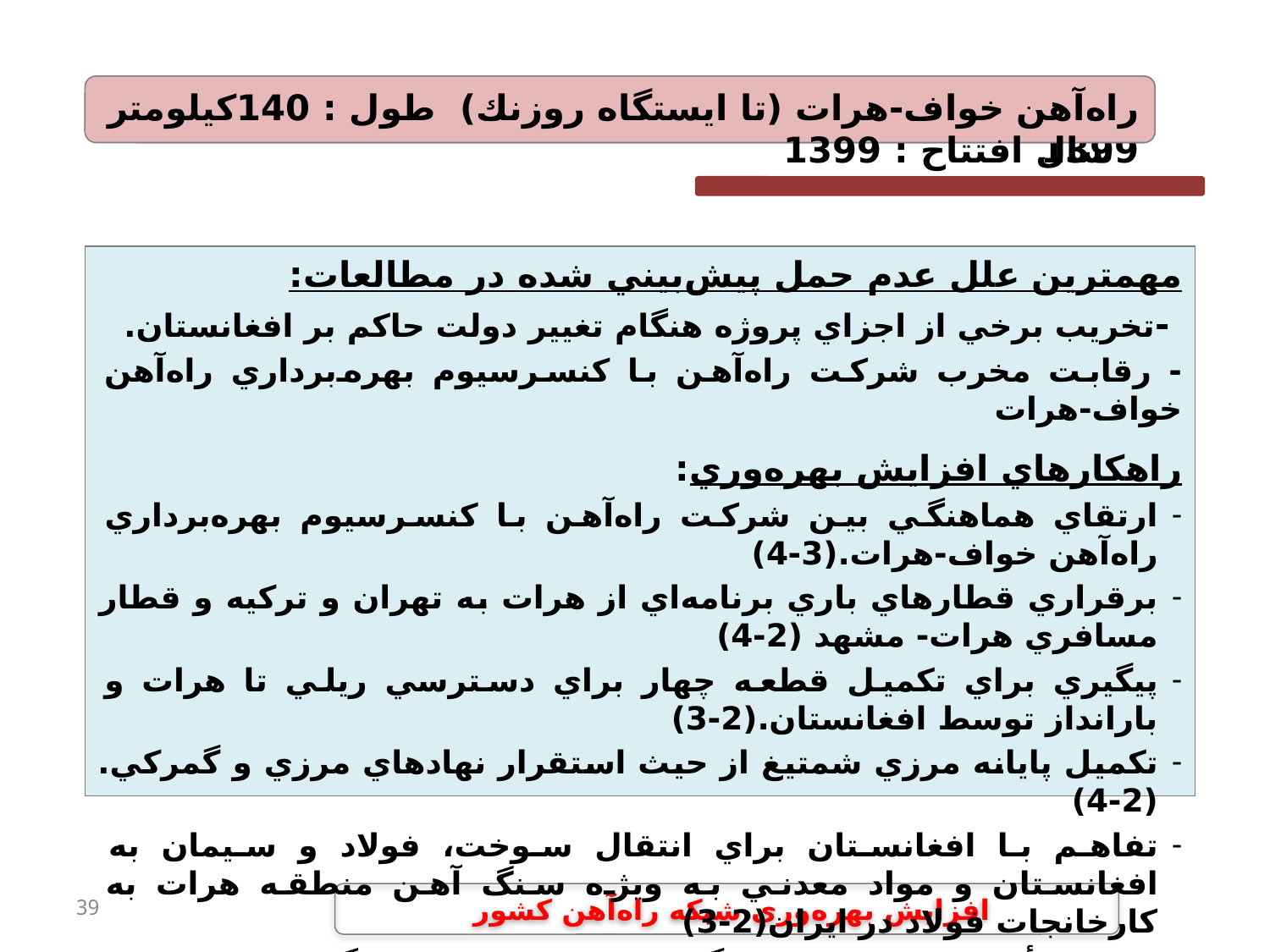

راه‌آهن خواف-هرات (تا ايستگاه روزنك)  طول : 140كيلومتر	  سال افتتاح : 1399
راه آهن خواف- هرات	  طول : 180كيلومتر 	سال افتتاح : 1399
مهمترين علل عدم حمل پيش‌بيني شده در مطالعات:
 -تخريب برخي از اجزاي پروژه هنگام تغيير دولت حاكم بر افغانستان.
- رقابت مخرب شركت راه‌آهن با كنسرسيوم بهره‌برداري راه‌آهن خواف-هرات

راهكارهاي افزايش بهره‌وري:
ارتقاي هماهنگي بين شركت راه‌آهن با كنسرسيوم بهره‌برداري راه‌آهن خواف-هرات.(3-4)
برقراري قطارهاي باري برنامه‌اي از هرات به تهران و تركيه و قطار مسافري هرات- مشهد (2-4)
پيگيري براي تكميل قطعه چهار براي دسترسي ريلي تا هرات و بارانداز توسط افغانستان.(2-3)
تكميل پايانه مرزي شمتيغ از حيث استقرار نهادهاي مرزي و گمركي.(2-4)
تفاهم با افغانستان براي انتقال سوخت، فولاد و سيمان به افغانستان و مواد معدني به ويژه سنگ آهن منطقه هرات به كارخانجات فولاد در ايران(2-3)
امكان تأمين كشنده و ناوگان ريلي با سرمايه‌گذاري دولتي و غيردولتي افغانستان.(2-3)
39